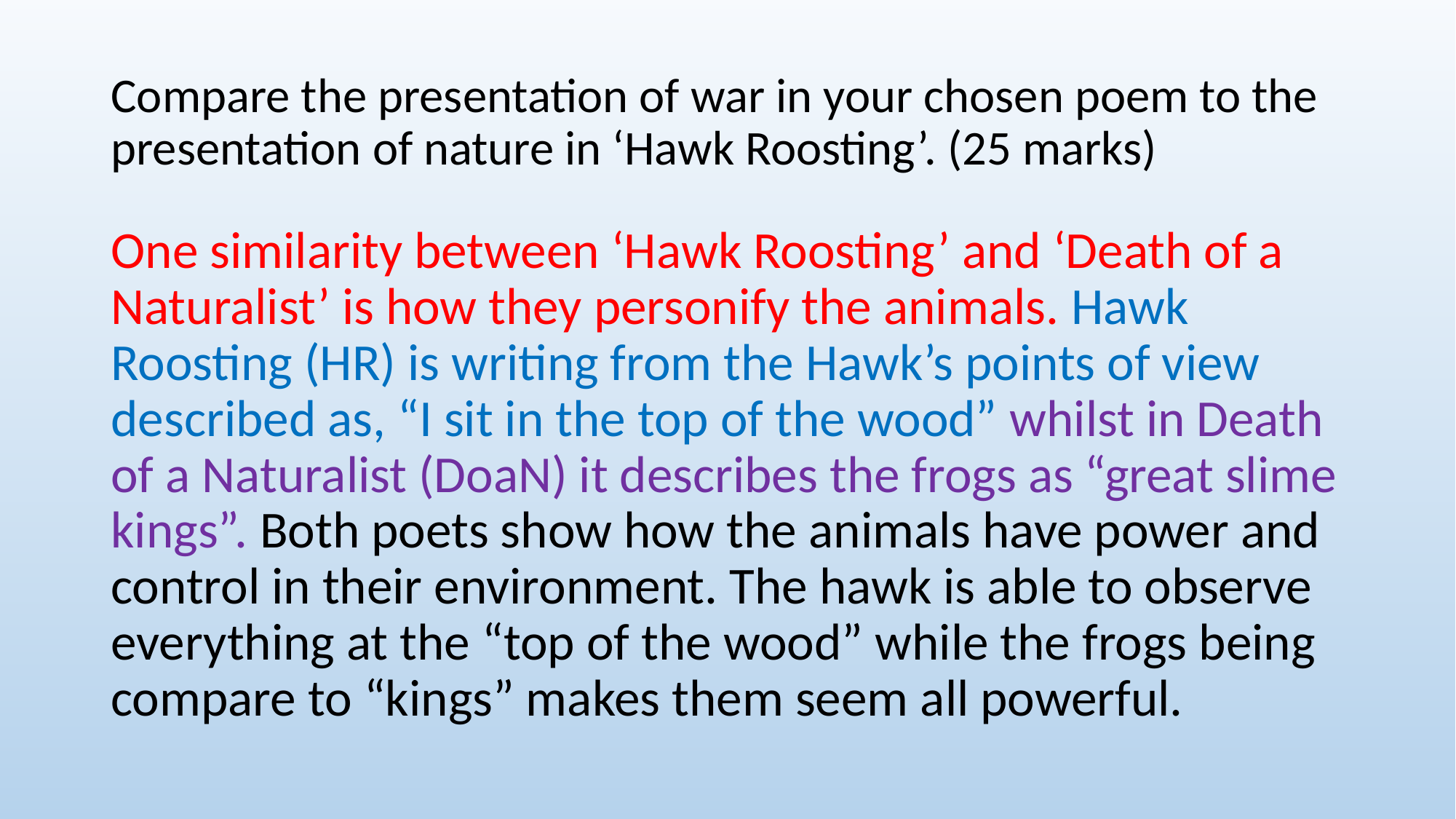

# Compare the presentation of war in your chosen poem to the presentation of nature in ‘Hawk Roosting’. (25 marks)
One similarity between ‘Hawk Roosting’ and ‘Death of a Naturalist’ is how they personify the animals. Hawk Roosting (HR) is writing from the Hawk’s points of view described as, “I sit in the top of the wood” whilst in Death of a Naturalist (DoaN) it describes the frogs as “great slime kings”. Both poets show how the animals have power and control in their environment. The hawk is able to observe everything at the “top of the wood” while the frogs being compare to “kings” makes them seem all powerful.